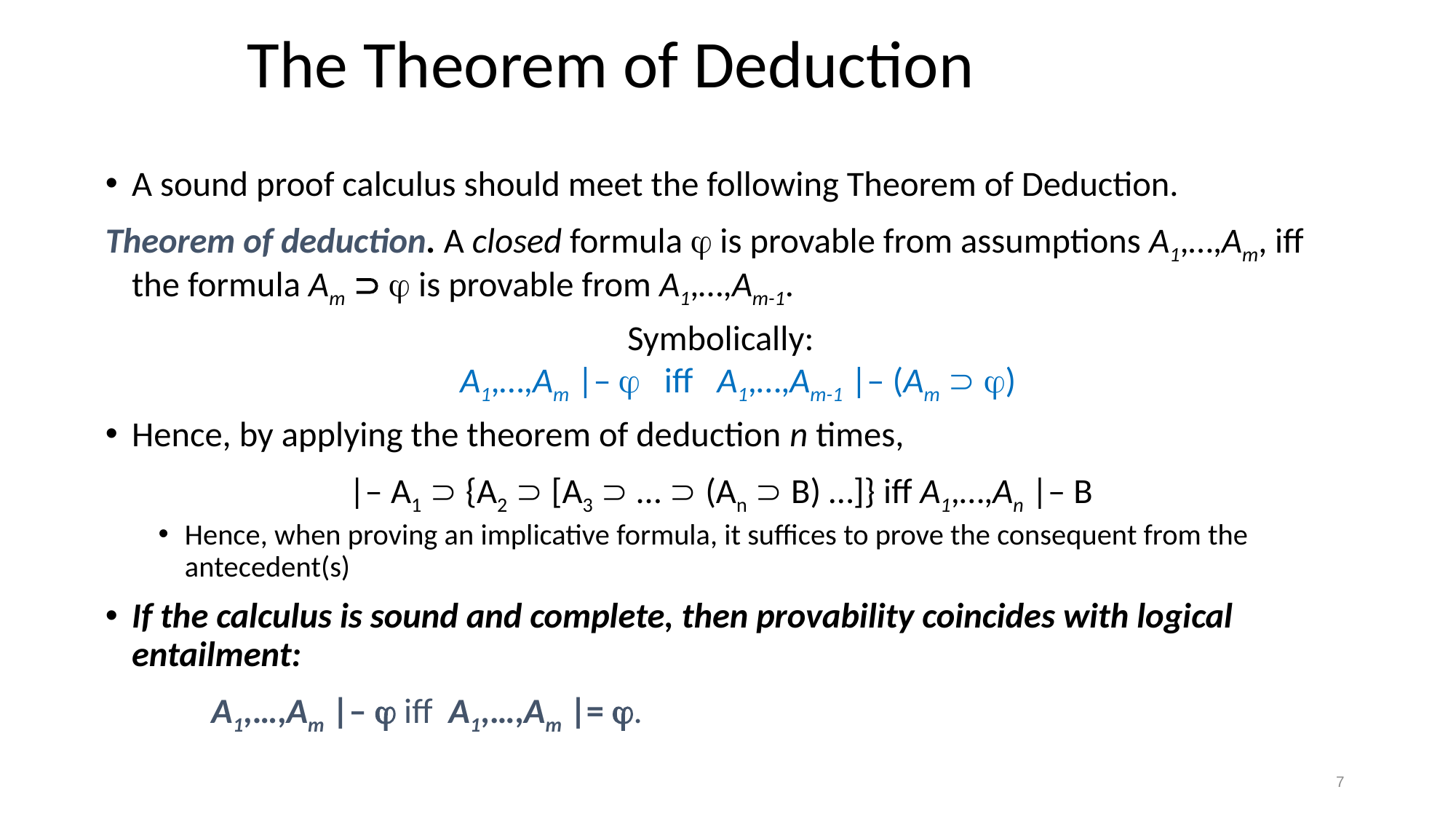

# The Theorem of Deduction
A sound proof calculus should meet the following Theorem of Deduction.
Theorem of deduction. A closed formula ϕ is provable from assumptions A1,…,Am, iff the formula Am ⊃ ϕ is provable from A1,…,Am-1.
Symbolically:
A1,…,Am |– ϕ   iff   A1,…,Am-1 |– (Am ⊃ ϕ)
Hence, by applying the theorem of deduction n times,
|– A1 ⊃ {A2 ⊃ [A3 ⊃ … ⊃ (An ⊃ B) …]} iff A1,…,An |– B
Hence, when proving an implicative formula, it suffices to prove the consequent from the antecedent(s)
If the calculus is sound and complete, then provability coincides with logical entailment:
			A1,…,Am |– ϕ iff  A1,…,Am |= ϕ.
7